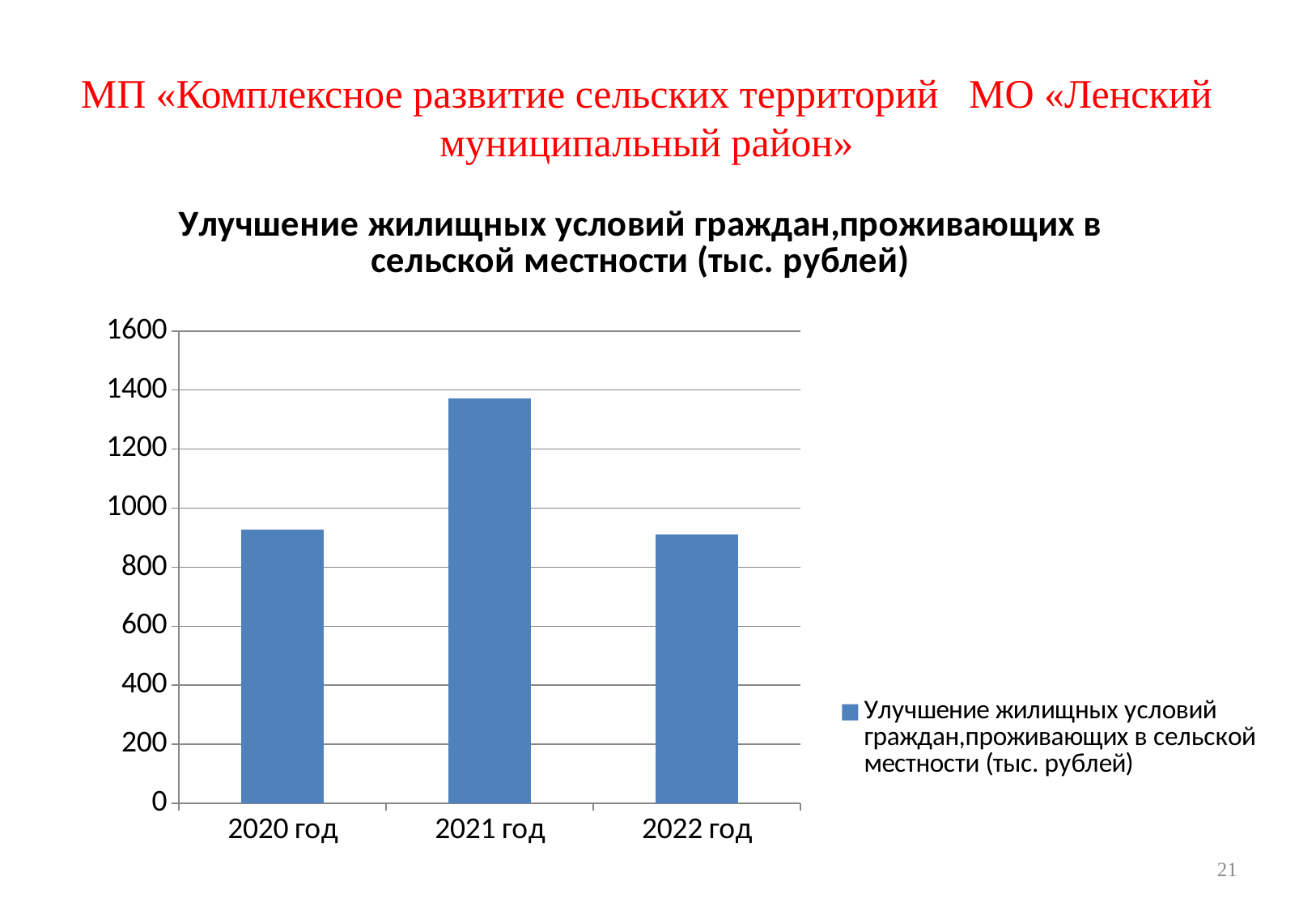

МП «Комплексное развитие сельских территорий   МО «Ленский муниципальный район»

### Chart:

| Category | Улучшение жилищных условий граждан,проживающих в сельской местности (тыс. рублей) |
|---|---|
| 2020 год | 926.6 |
| 2021 год | 1372.0 |
| 2022 год | 911.5 |
21